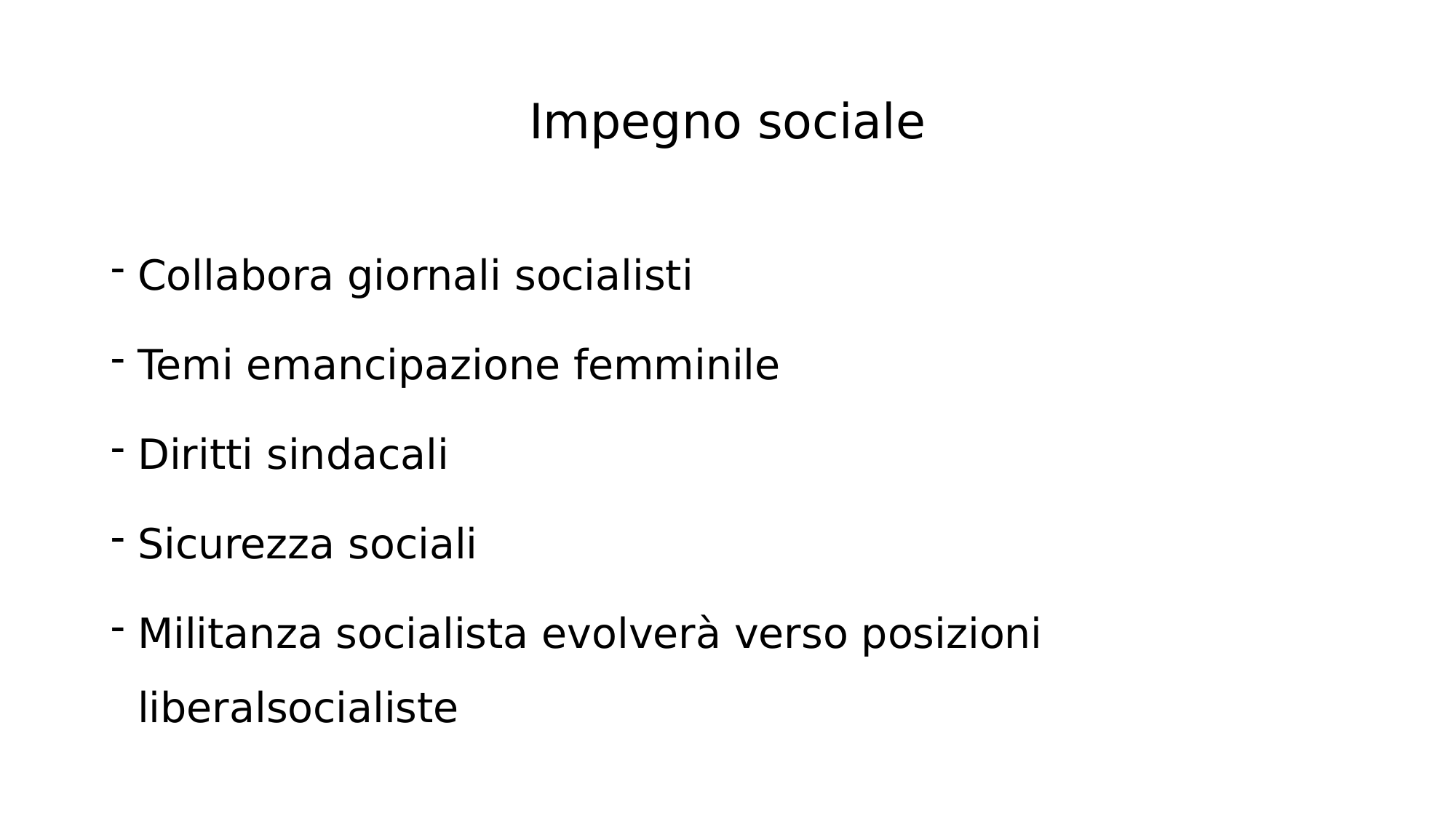

# Impegno sociale
Collabora giornali socialisti
Temi emancipazione femminile
Diritti sindacali
Sicurezza sociali
Militanza socialista evolverà verso posizioni liberalsocialiste